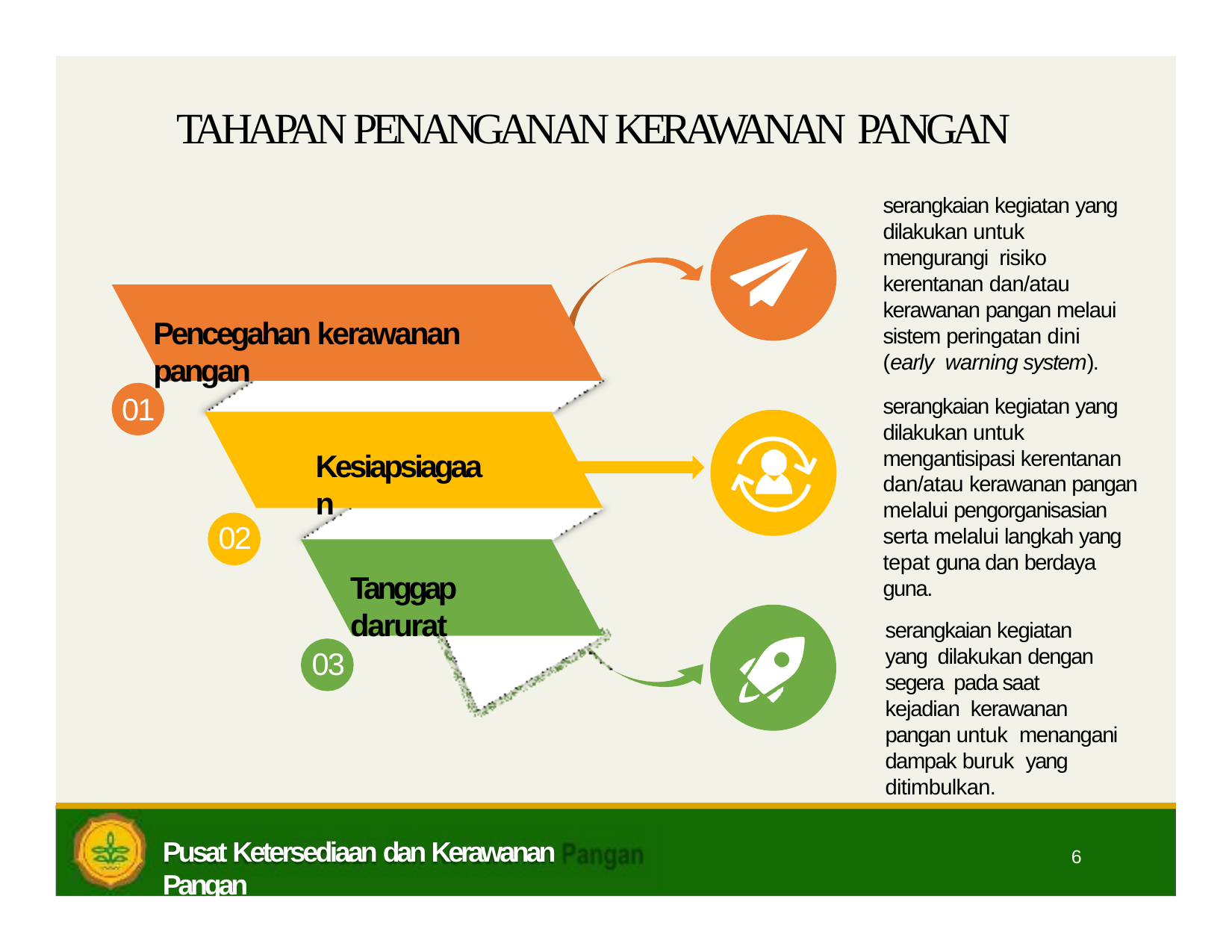

# TAHAPAN PENANGANAN KERAWANAN PANGAN
serangkaian kegiatan yang  dilakukan untuk mengurangi  risiko kerentanan dan/atau  kerawanan pangan melaui  sistem peringatan dini (early  warning system).

Pencegahan kerawanan pangan

01
serangkaian kegiatan yang  dilakukan untuk  mengantisipasi kerentanan  dan/atau kerawanan pangan  melalui pengorganisasian  serta melalui langkah yang  tepat guna dan berdaya guna.
Kesiapsiagaan
02
Tanggap darurat
serangkaian kegiatan yang  dilakukan dengan segera  pada saat kejadian  kerawanan pangan untuk  menangani dampak buruk  yang ditimbulkan.
03
Pusat Ketersediaan dan Kerawanan Pangan
6